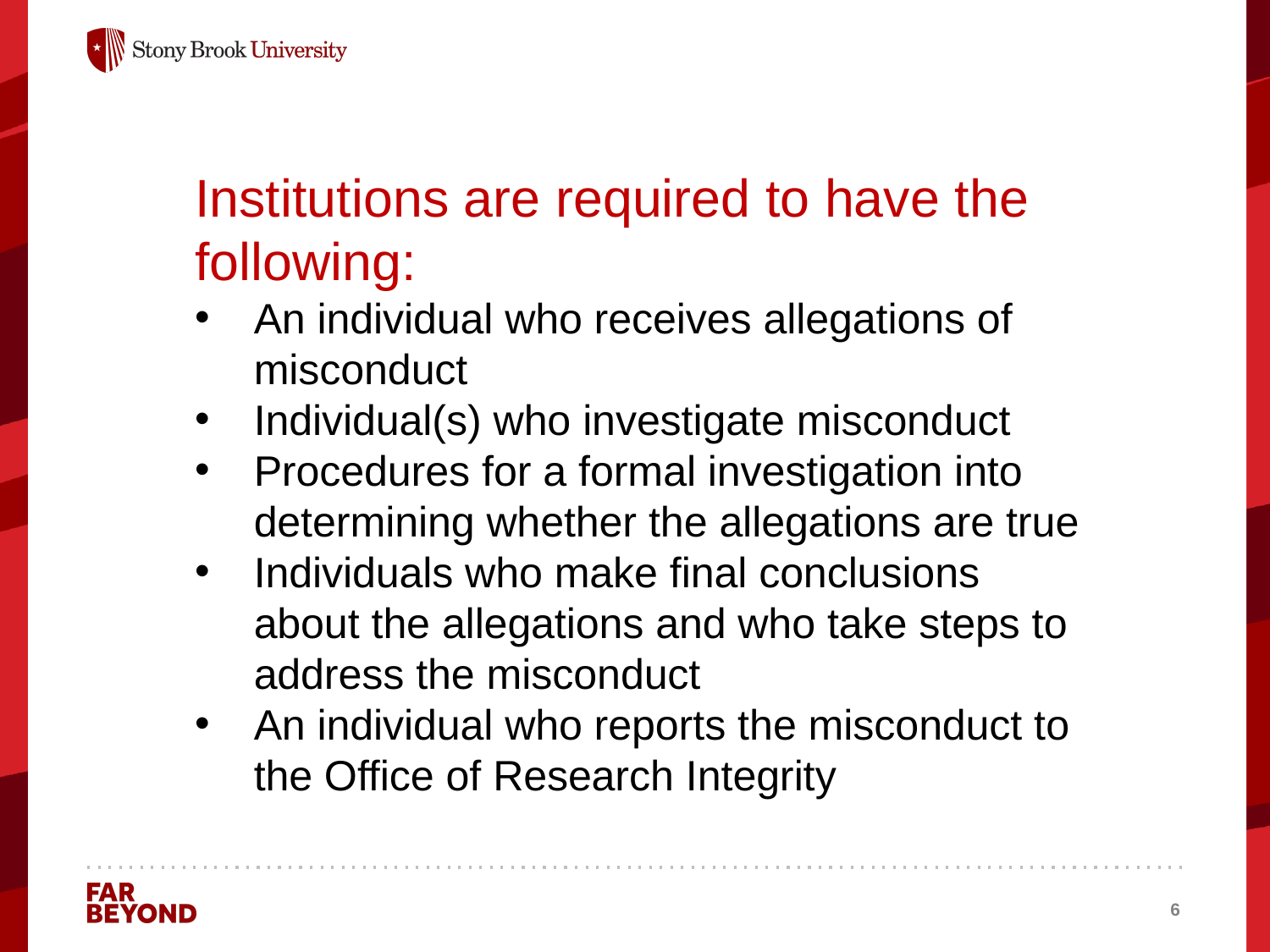

Institutions are required to have the following:
An individual who receives allegations of misconduct
Individual(s) who investigate misconduct
Procedures for a formal investigation into determining whether the allegations are true
Individuals who make final conclusions about the allegations and who take steps to address the misconduct
An individual who reports the misconduct to the Office of Research Integrity
6